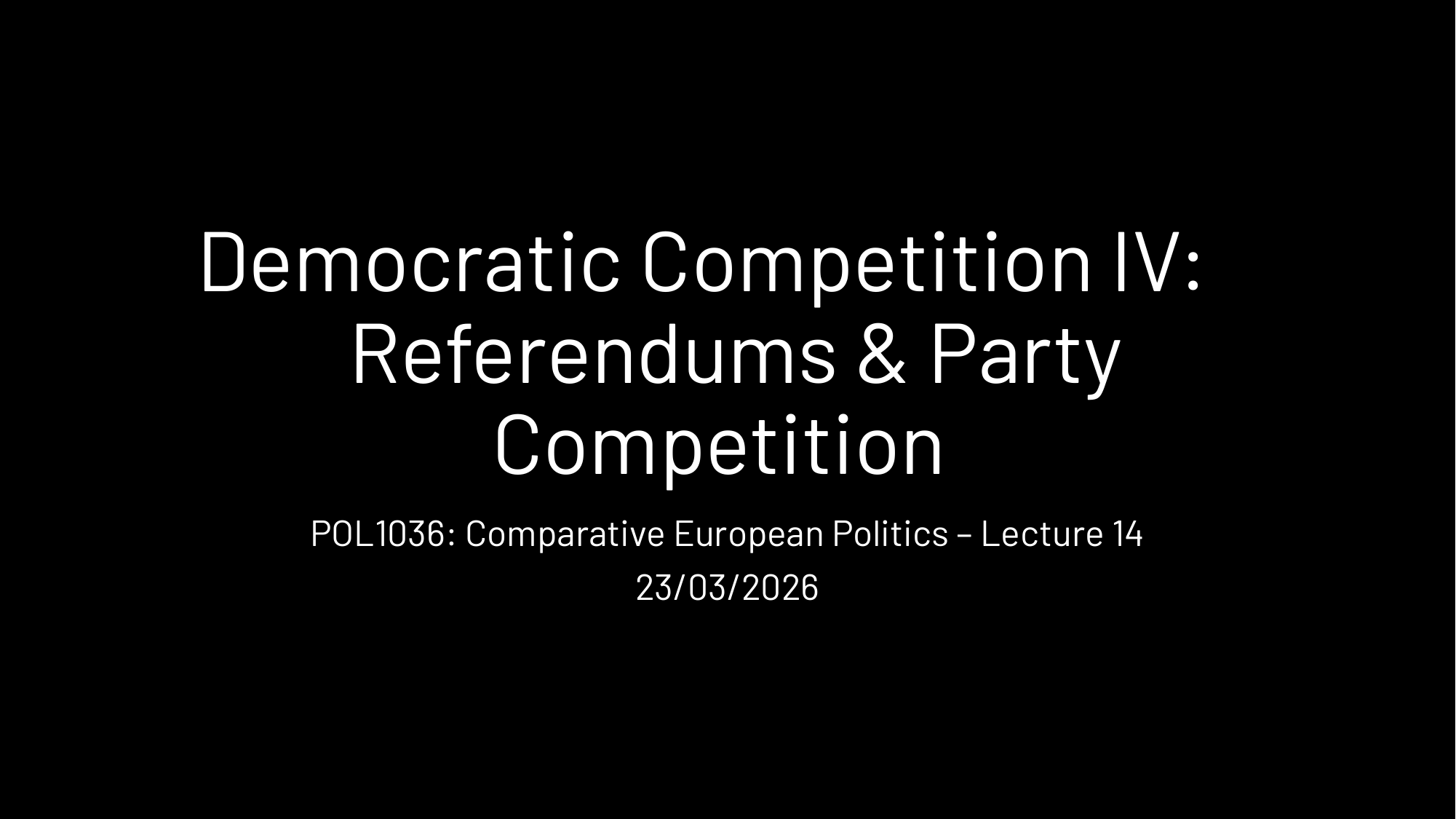

# Democratic Competition IV:     Referendums & Party Competition
POL1036: Comparative European Politics – Lecture 14
23/03/2026